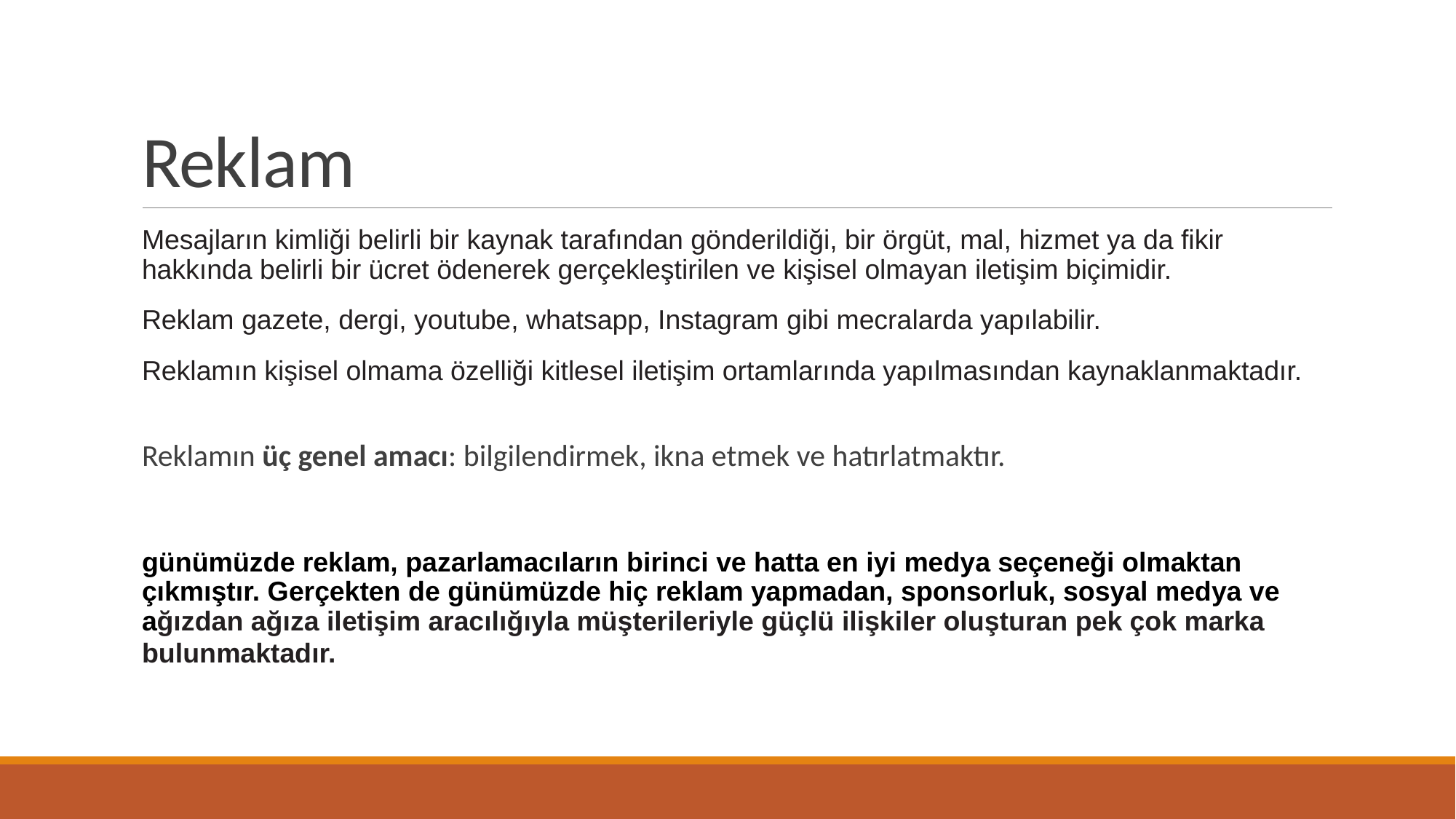

# Reklam
Mesajların kimliği belirli bir kaynak tarafından gönderildiği, bir örgüt, mal, hizmet ya da fikir hakkında belirli bir ücret ödenerek gerçekleştirilen ve kişisel olmayan iletişim biçimidir.
Reklam gazete, dergi, youtube, whatsapp, Instagram gibi mecralarda yapılabilir.
Reklamın kişisel olmama özelliği kitlesel iletişim ortamlarında yapılmasından kaynaklanmaktadır.
Reklamın üç genel amacı: bilgilendirmek, ikna etmek ve hatırlatmaktır.

günümüzde reklam, pazarlamacıların birinci ve hatta en iyi medya seçeneği olmaktan çıkmıştır. Gerçekten de günümüzde hiç reklam yapmadan, sponsorluk, sosyal medya ve ağızdan ağıza iletişim aracılığıyla müşterileriyle güçlü ilişkiler oluşturan pek çok marka bulunmaktadır.